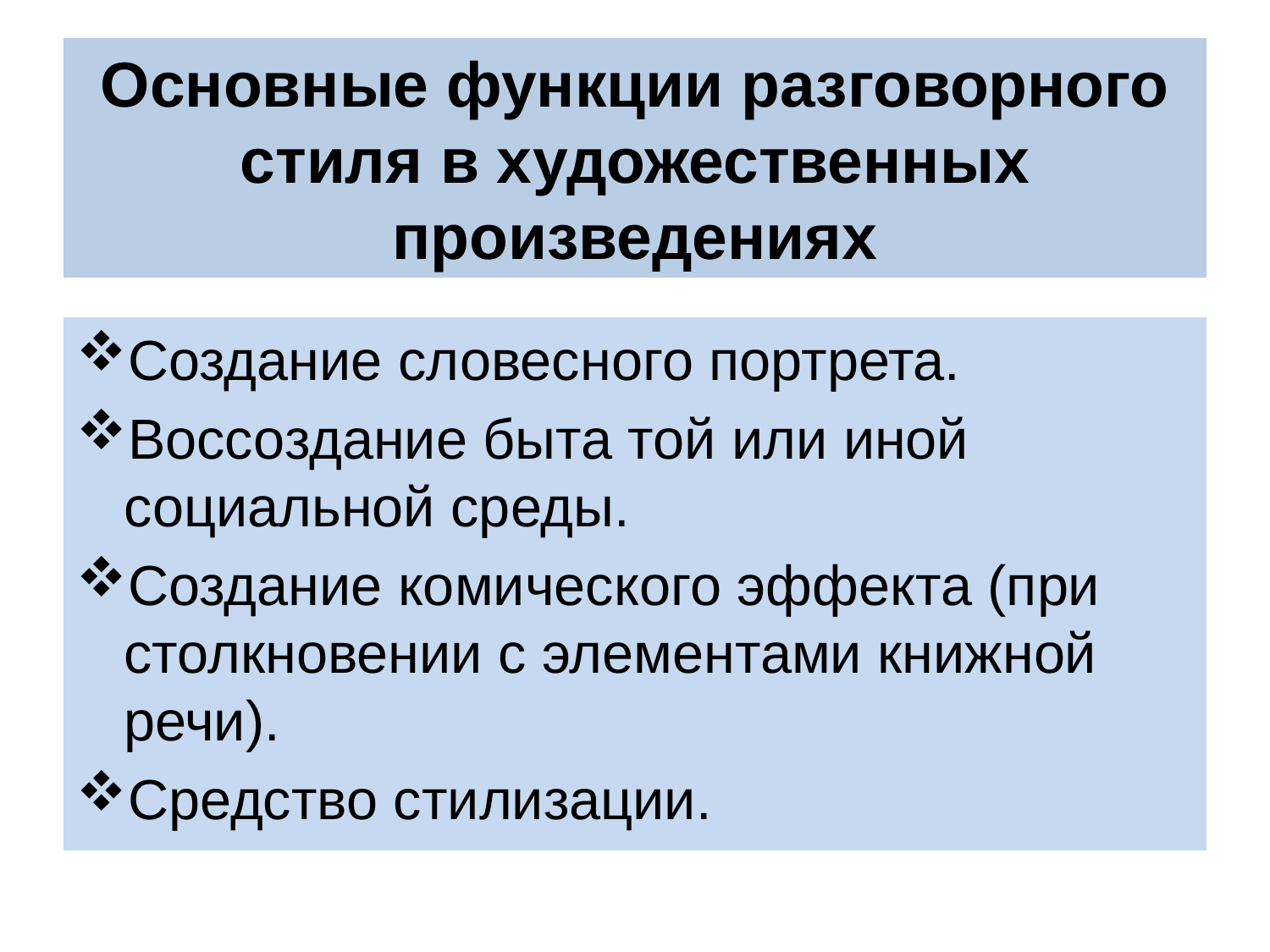

# Основные функции разговорного стиля в художественных произведениях
Создание словесного портрета.
Воссоздание быта той или иной социальной среды.
Создание комического эффекта (при столкновении с элементами книжной речи).
Средство стилизации.